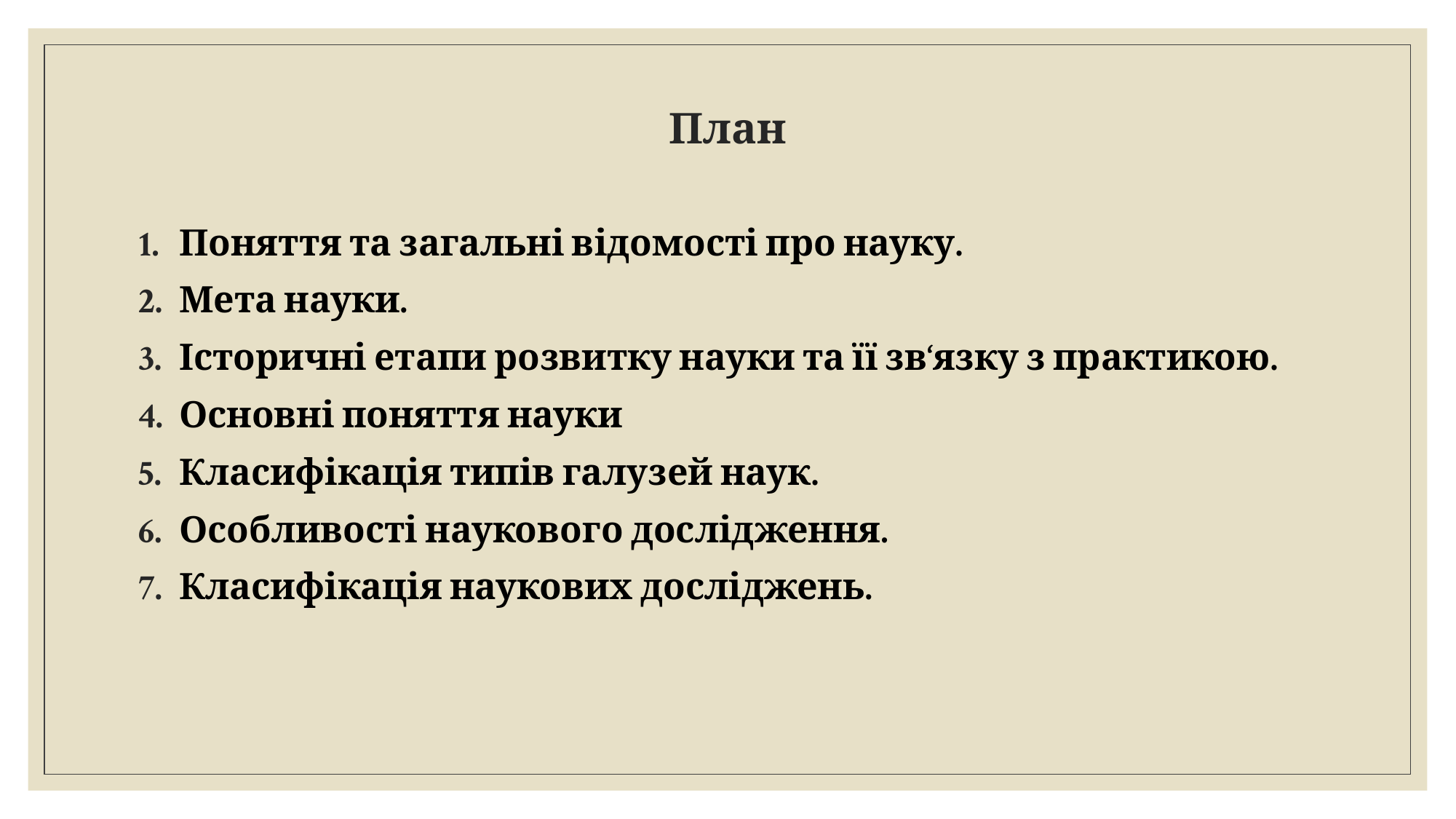

# План
Поняття та загальні відомості про науку.
Мета науки.
Історичні етапи розвитку науки та її зв‘язку з практикою.
Основні поняття науки
Класифікація типів галузей наук.
Особливості наукового дослідження.
Класифікація наукових досліджень.